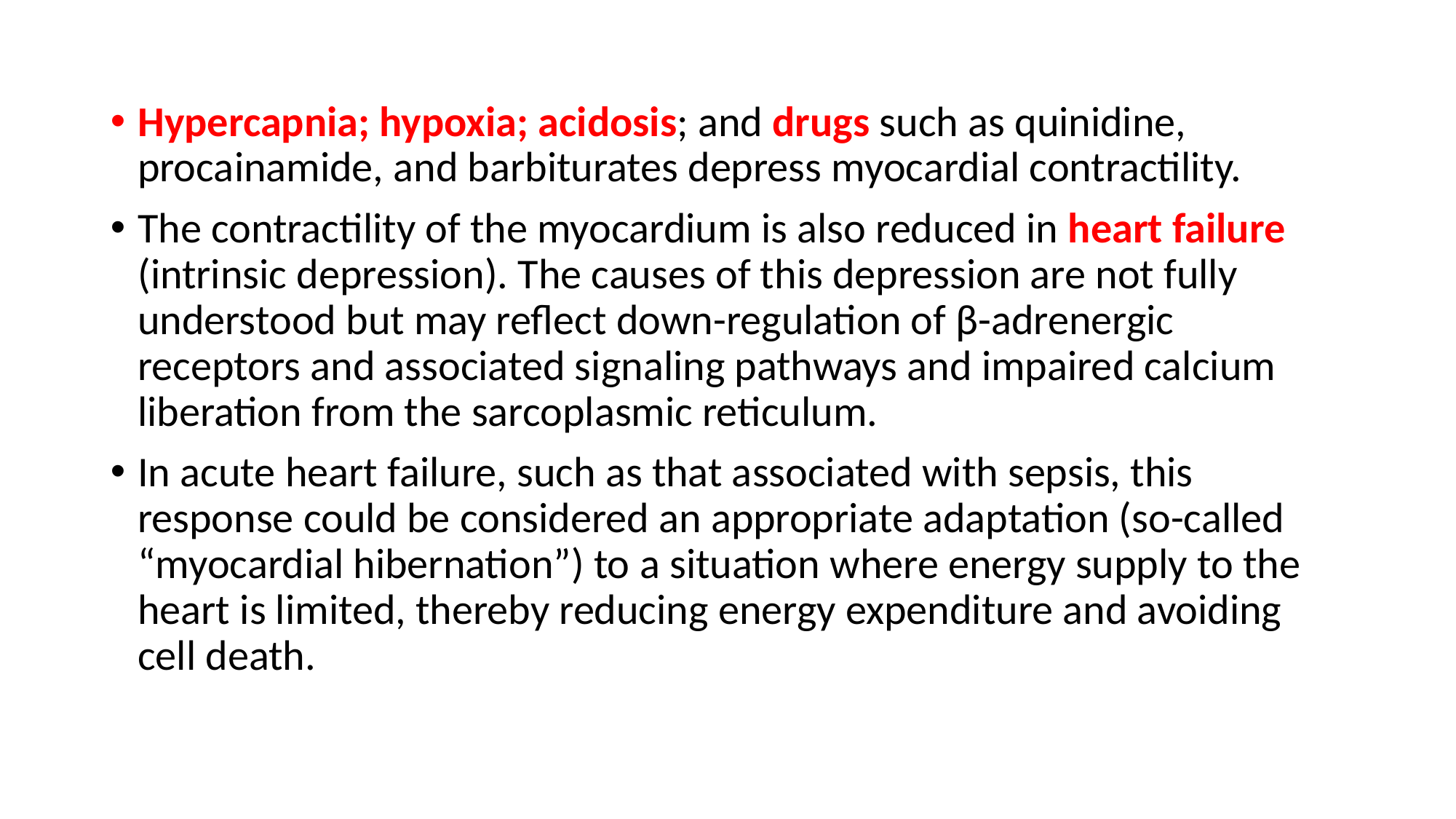

Hypercapnia; hypoxia; acidosis; and drugs such as quinidine, procainamide, and barbiturates depress myocardial contractility.
The contractility of the myocardium is also reduced in heart failure (intrinsic depression). The causes of this depression are not fully understood but may reflect down-regulation of β-adrenergic receptors and associated signaling pathways and impaired calcium liberation from the sarcoplasmic reticulum.
In acute heart failure, such as that associated with sepsis, this response could be considered an appropriate adaptation (so-called “myocardial hibernation”) to a situation where energy supply to the heart is limited, thereby reducing energy expenditure and avoiding cell death.